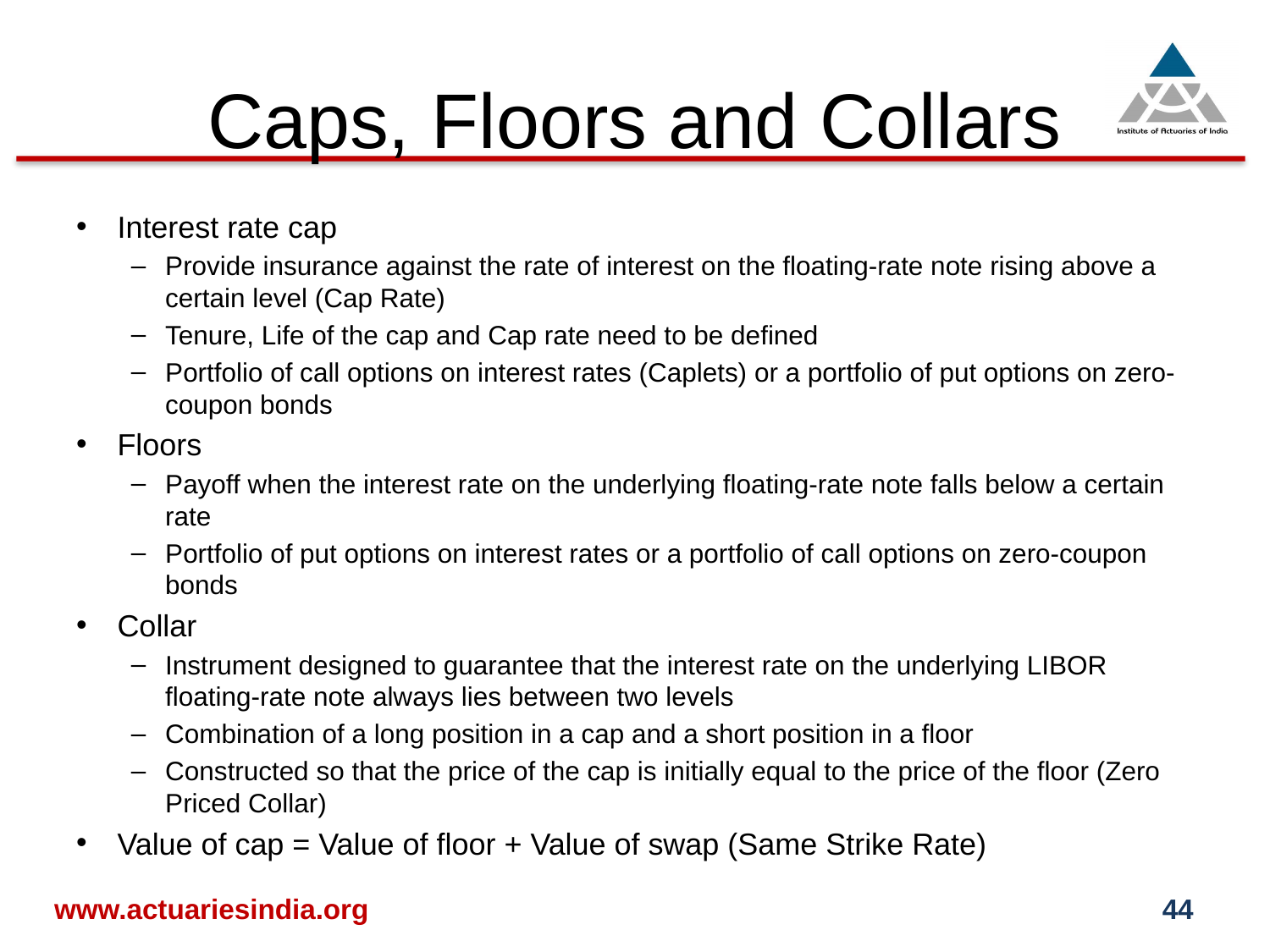

# Caps, Floors and Collars
Interest rate cap
Provide insurance against the rate of interest on the floating-rate note rising above a certain level (Cap Rate)
Tenure, Life of the cap and Cap rate need to be defined
Portfolio of call options on interest rates (Caplets) or a portfolio of put options on zero-coupon bonds
Floors
Payoff when the interest rate on the underlying floating-rate note falls below a certain rate
Portfolio of put options on interest rates or a portfolio of call options on zero-coupon bonds
Collar
Instrument designed to guarantee that the interest rate on the underlying LIBOR floating-rate note always lies between two levels
Combination of a long position in a cap and a short position in a floor
Constructed so that the price of the cap is initially equal to the price of the floor (Zero Priced Collar)
Value of cap = Value of floor + Value of swap (Same Strike Rate)

www.actuariesindia.org
44